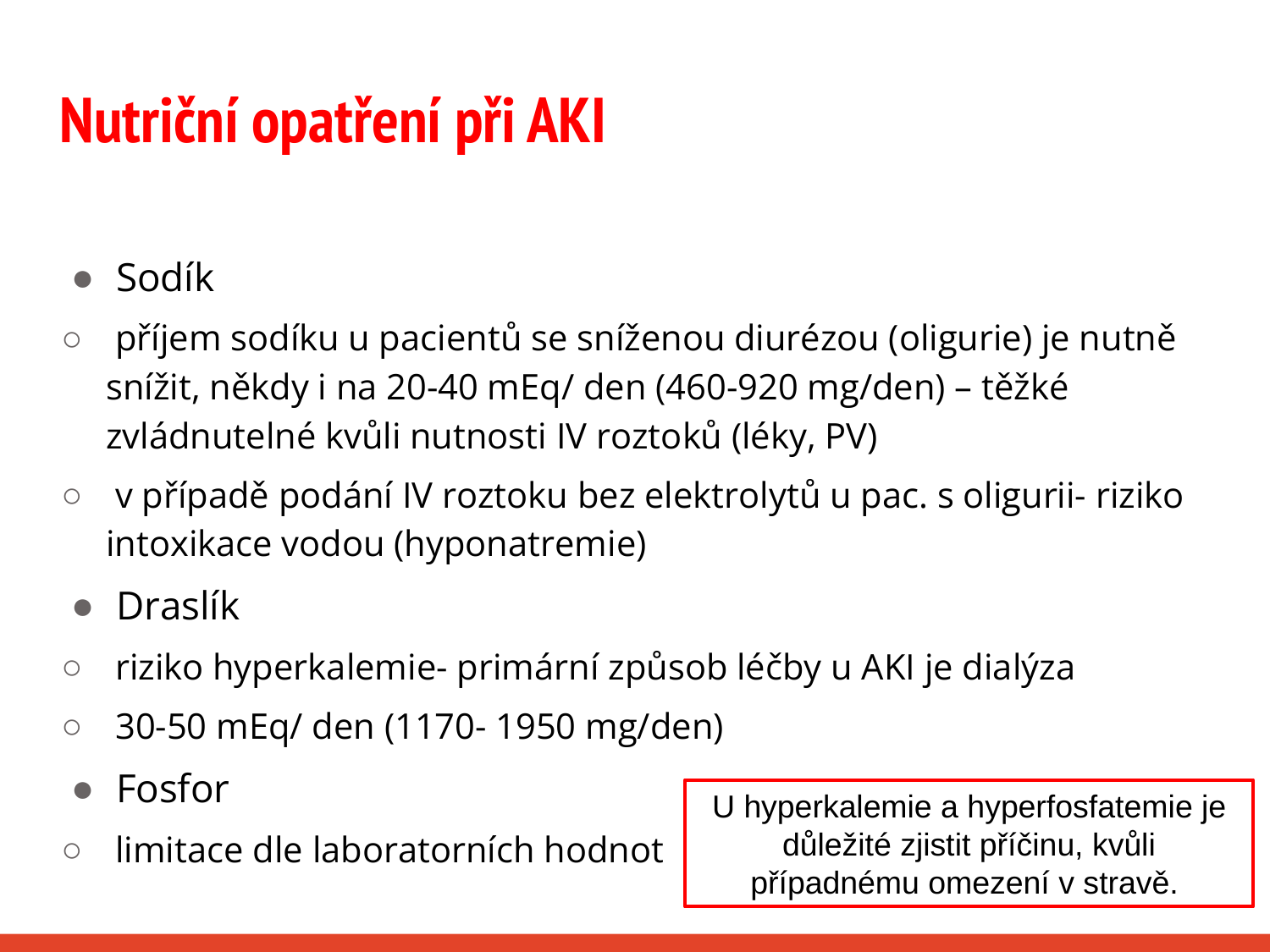

Nutriční opatření při AKI
Sodík
 příjem sodíku u pacientů se sníženou diurézou (oligurie) je nutně snížit, někdy i na 20-40 mEq/ den (460-920 mg/den) – těžké zvládnutelné kvůli nutnosti IV roztoků (léky, PV)
 v případě podání IV roztoku bez elektrolytů u pac. s oligurii- riziko intoxikace vodou (hyponatremie)
Draslík
 riziko hyperkalemie- primární způsob léčby u AKI je dialýza
 30-50 mEq/ den (1170- 1950 mg/den)
Fosfor
 limitace dle laboratorních hodnot
U hyperkalemie a hyperfosfatemie je důležité zjistit příčinu, kvůli případnému omezení v stravě.